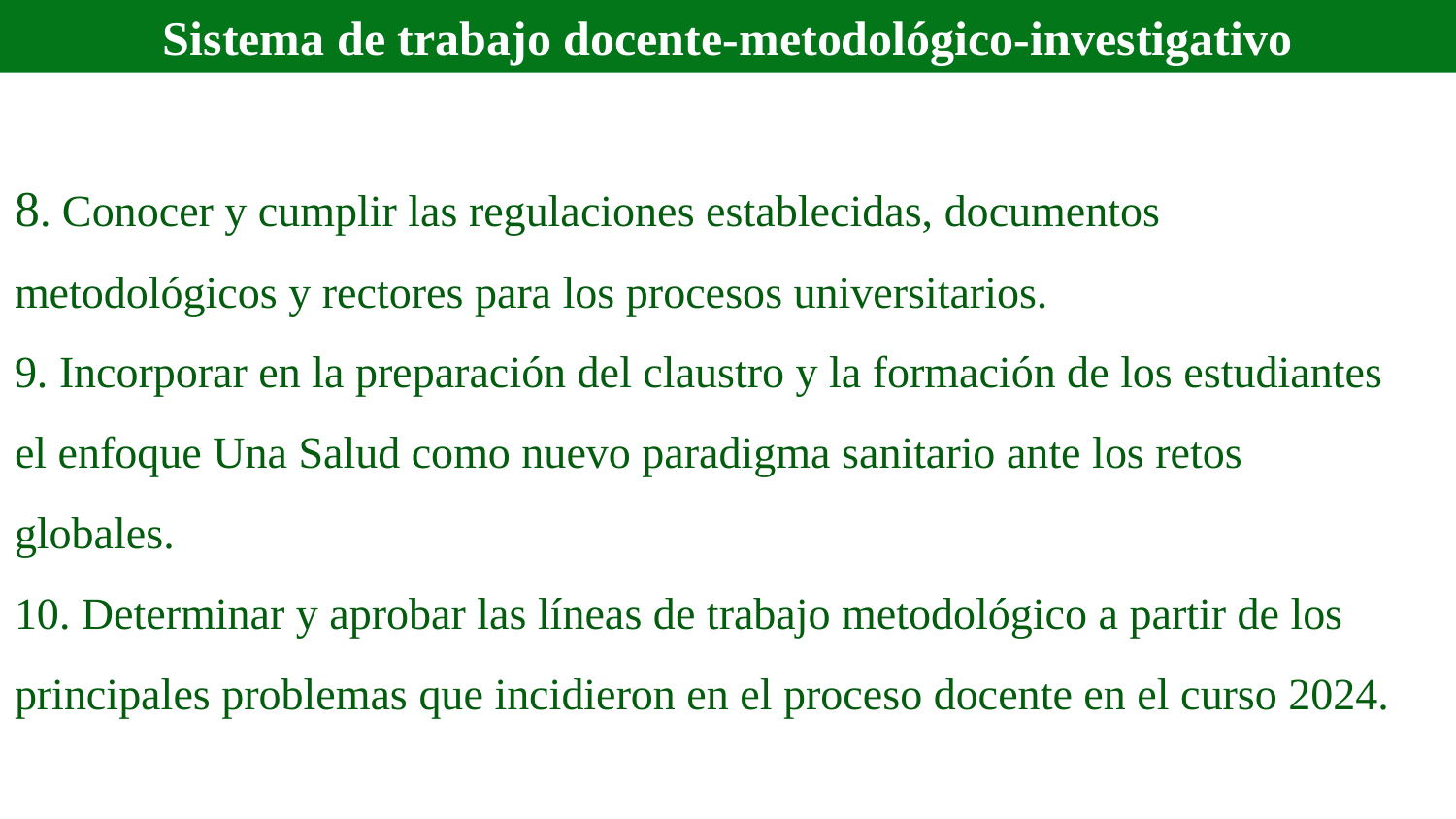

Sistema de trabajo docente-metodológico-investigativo
# 8. Conocer y cumplir las regulaciones establecidas, documentos metodológicos y rectores para los procesos universitarios. 9. Incorporar en la preparación del claustro y la formación de los estudiantes el enfoque Una Salud como nuevo paradigma sanitario ante los retos globales. 10. Determinar y aprobar las líneas de trabajo metodológico a partir de los principales problemas que incidieron en el proceso docente en el curso 2024.